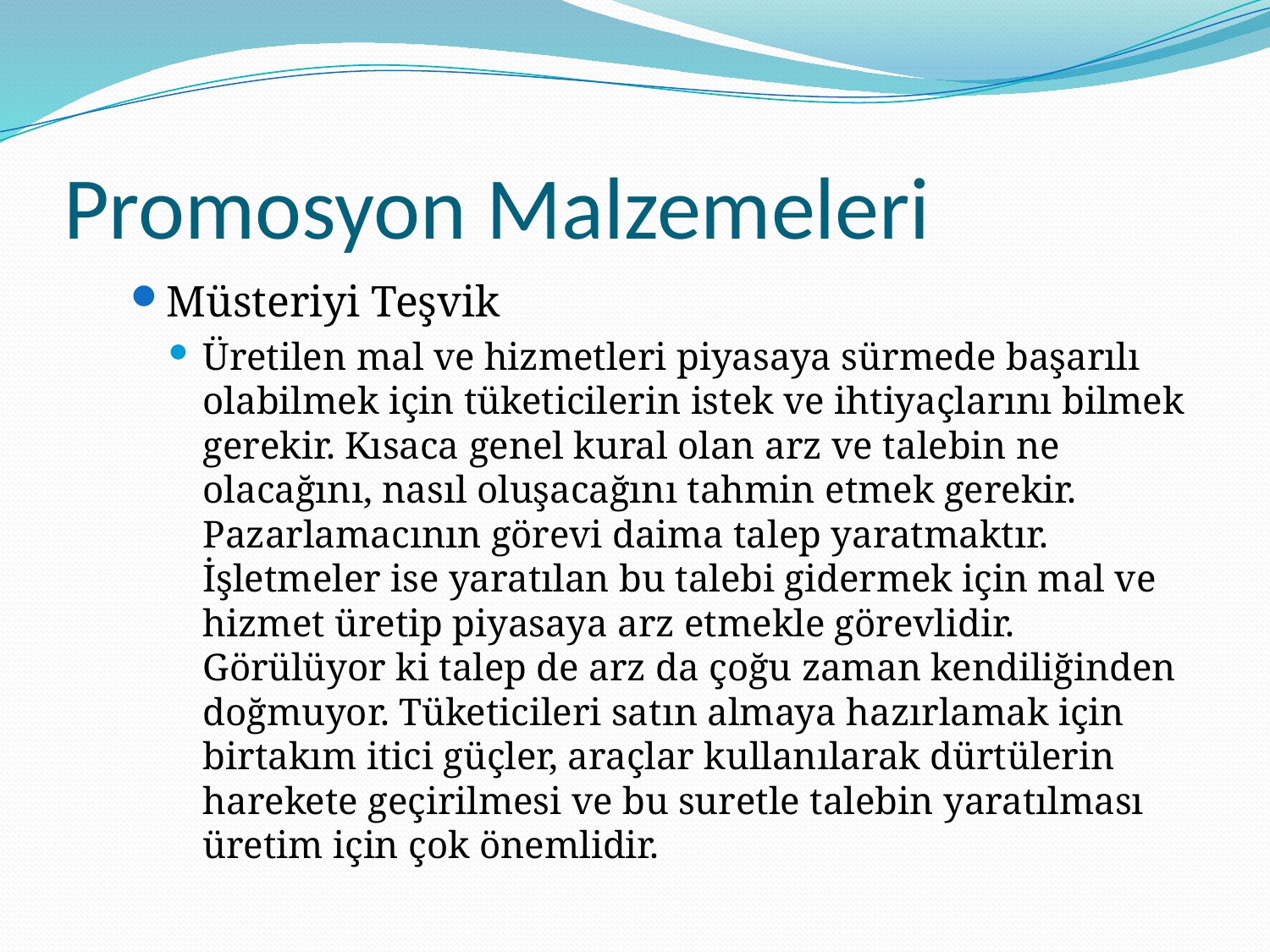

# Promosyon Malzemeleri
Müsteriyi Teşvik
Üretilen mal ve hizmetleri piyasaya sürmede başarılı olabilmek için tüketicilerin istek ve ihtiyaçlarını bilmek gerekir. Kısaca genel kural olan arz ve talebin ne olacağını, nasıl oluşacağını tahmin etmek gerekir. Pazarlamacının görevi daima talep yaratmaktır. İşletmeler ise yaratılan bu talebi gidermek için mal ve hizmet üretip piyasaya arz etmekle görevlidir. Görülüyor ki talep de arz da çoğu zaman kendiliğinden doğmuyor. Tüketicileri satın almaya hazırlamak için birtakım itici güçler, araçlar kullanılarak dürtülerin harekete geçirilmesi ve bu suretle talebin yaratılması üretim için çok önemlidir.